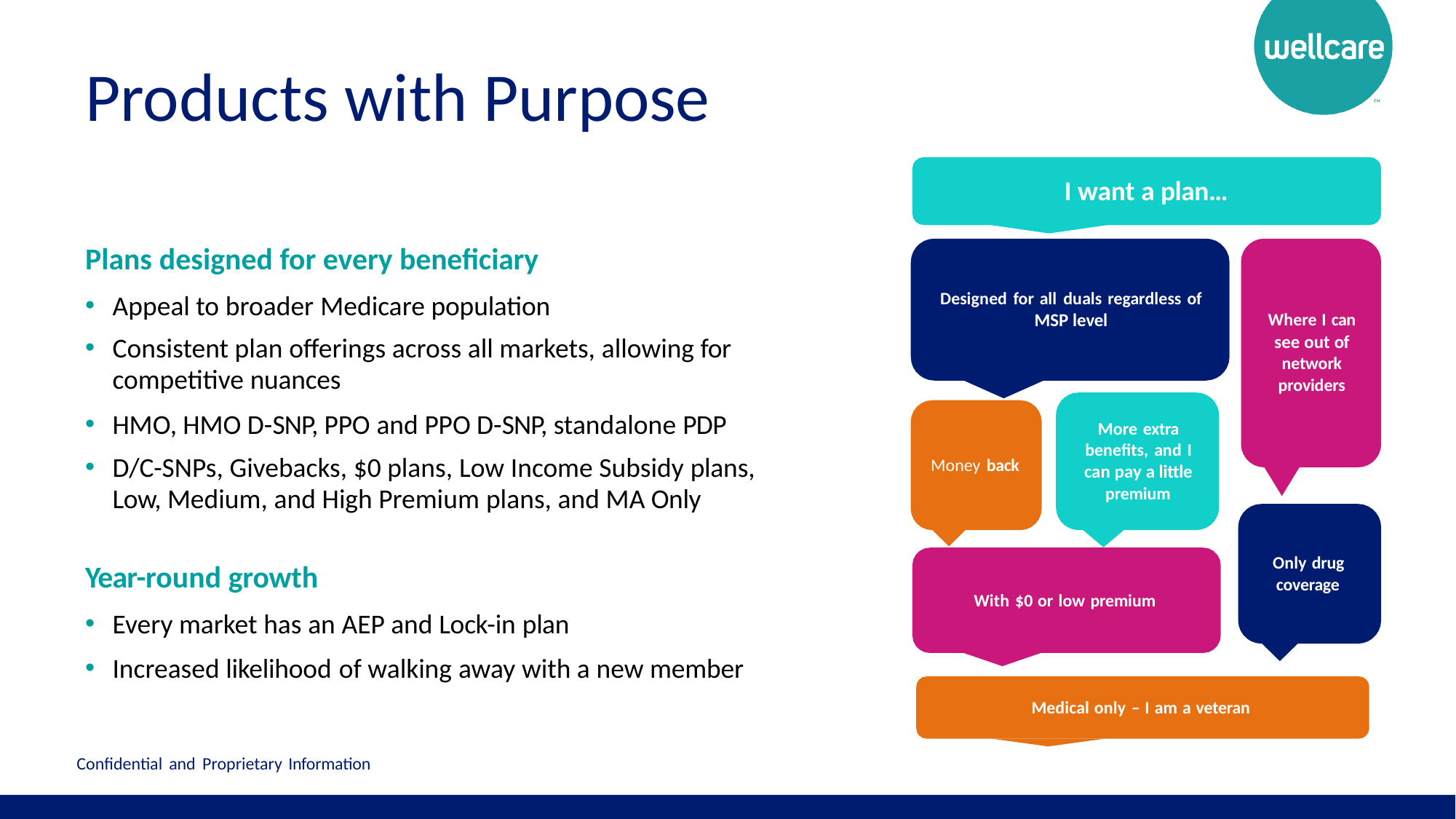

# Products with Purpose

I want a plan…
Plans designed for every beneficiary

Appeal to broader Medicare population
Consistent plan offerings across all markets, allowing for
competitive nuances
HMO, HMO D-SNP, PPO and PPO D-SNP, standalone PDP
D/C-SNPs, Givebacks, $0 plans, Low Income Subsidy plans,
Low, Medium, and High Premium plans, and MA Only
Designed for all duals regardless of
MSP level
Where I can see out of network providers

More extra benefits, and I can pay a little premium
Money back

Year-round growth
Every market has an AEP and Lock-in plan
Increased likelihood of walking away with a new member

Only drug coverage
With $0 or low premium

Medical only – I am a veteran
Confidential and Proprietary Information